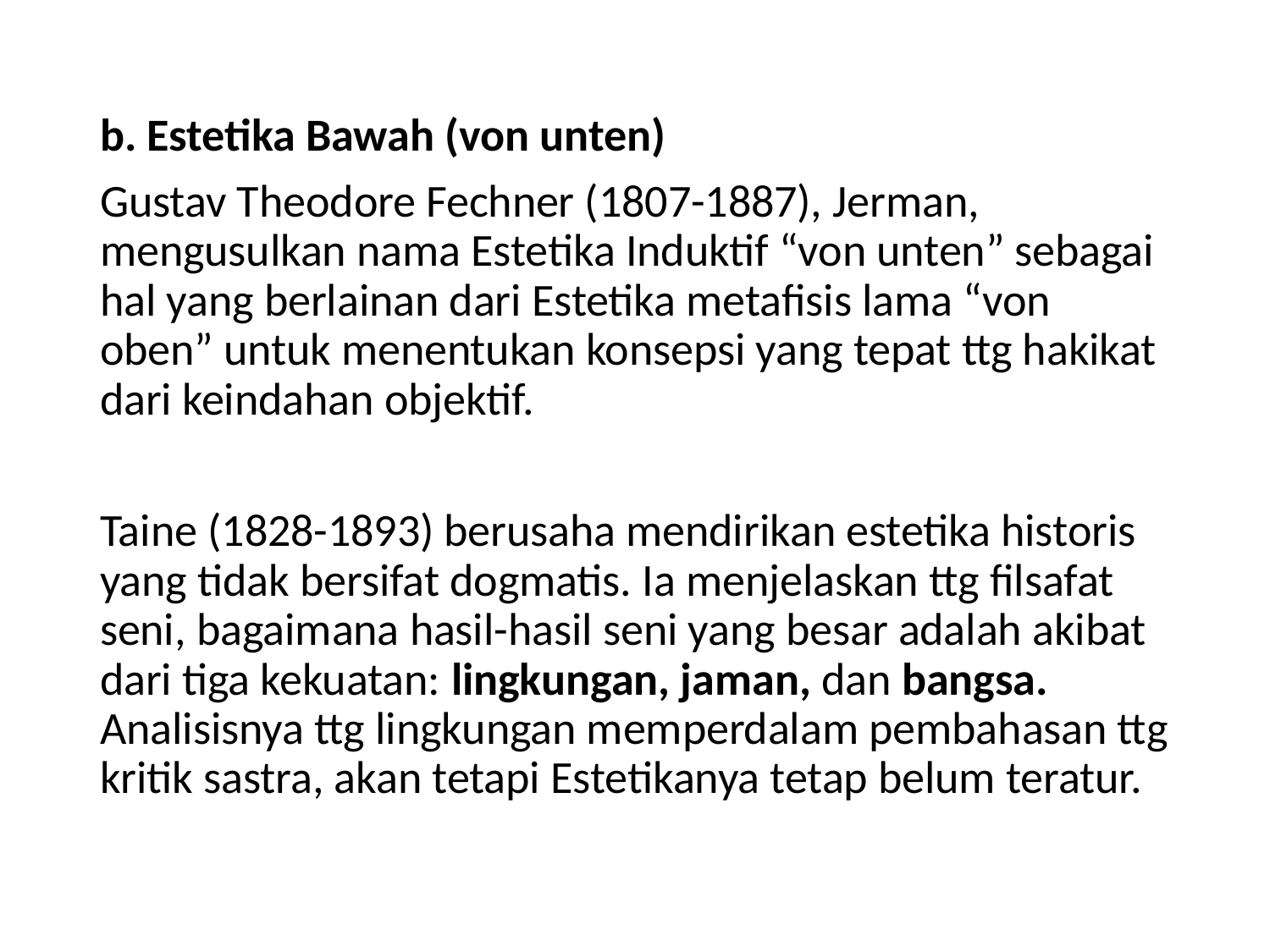

b. Estetika Bawah (von unten)
Gustav Theodore Fechner (1807-1887), Jerman, mengusulkan nama Estetika Induktif “von unten” sebagai hal yang berlainan dari Estetika metafisis lama “von oben” untuk menentukan konsepsi yang tepat ttg hakikat dari keindahan objektif.

Taine (1828-1893) berusaha mendirikan estetika historis yang tidak bersifat dogmatis. Ia menjelaskan ttg filsafat seni, bagaimana hasil-hasil seni yang besar adalah akibat dari tiga kekuatan: lingkungan, jaman, dan bangsa. Analisisnya ttg lingkungan memperdalam pembahasan ttg kritik sastra, akan tetapi Estetikanya tetap belum teratur.